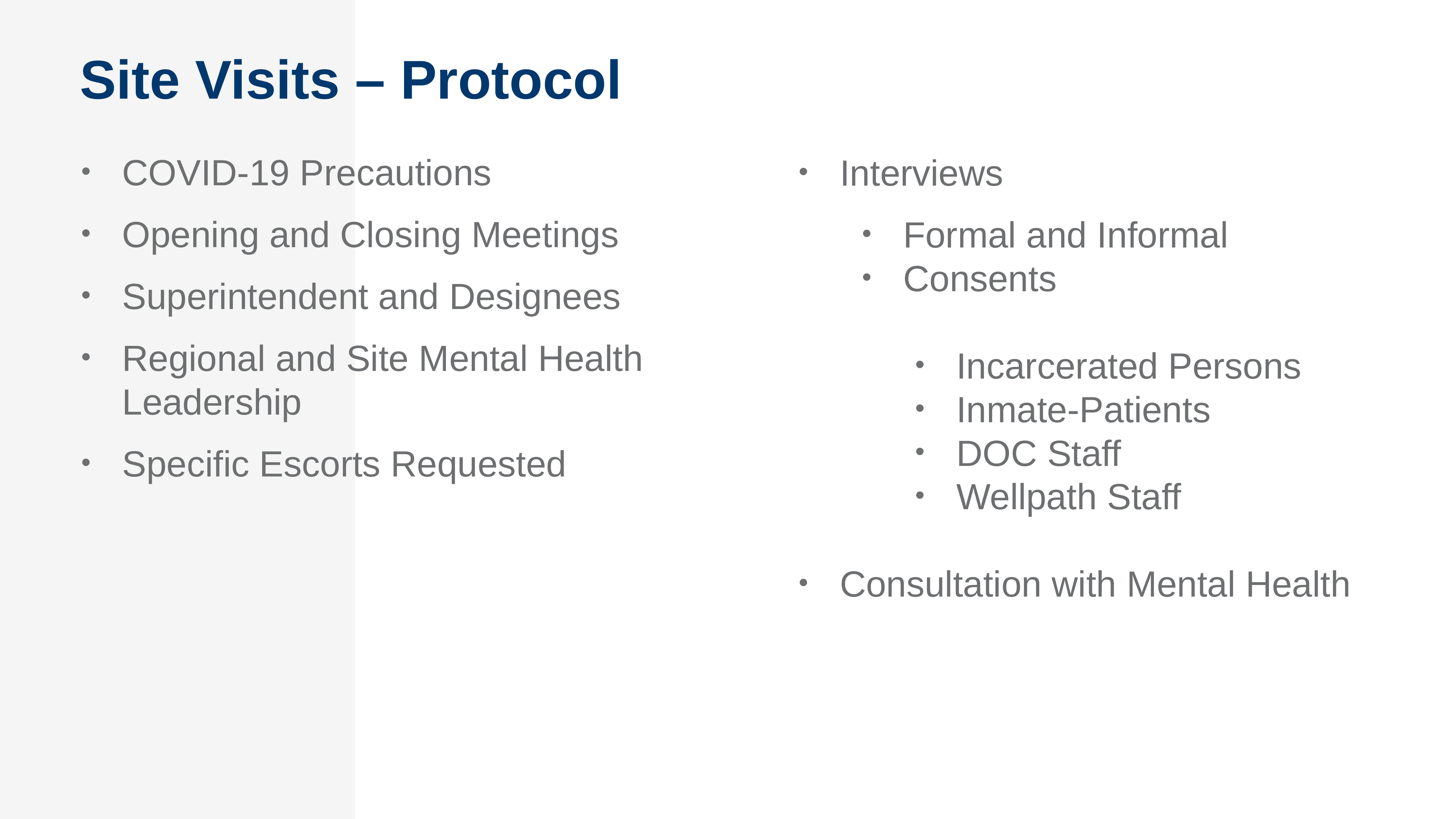

Site Visits – Protocol

COVID-19 Precautions
Opening and Closing Meetings
Superintendent and Designees
Regional and Site Mental Health Leadership
Specific Escorts Requested

Interviews
Formal and Informal
Consents

Incarcerated Persons
Inmate-Patients
DOC Staff
Wellpath Staff

Consultation with Mental Health